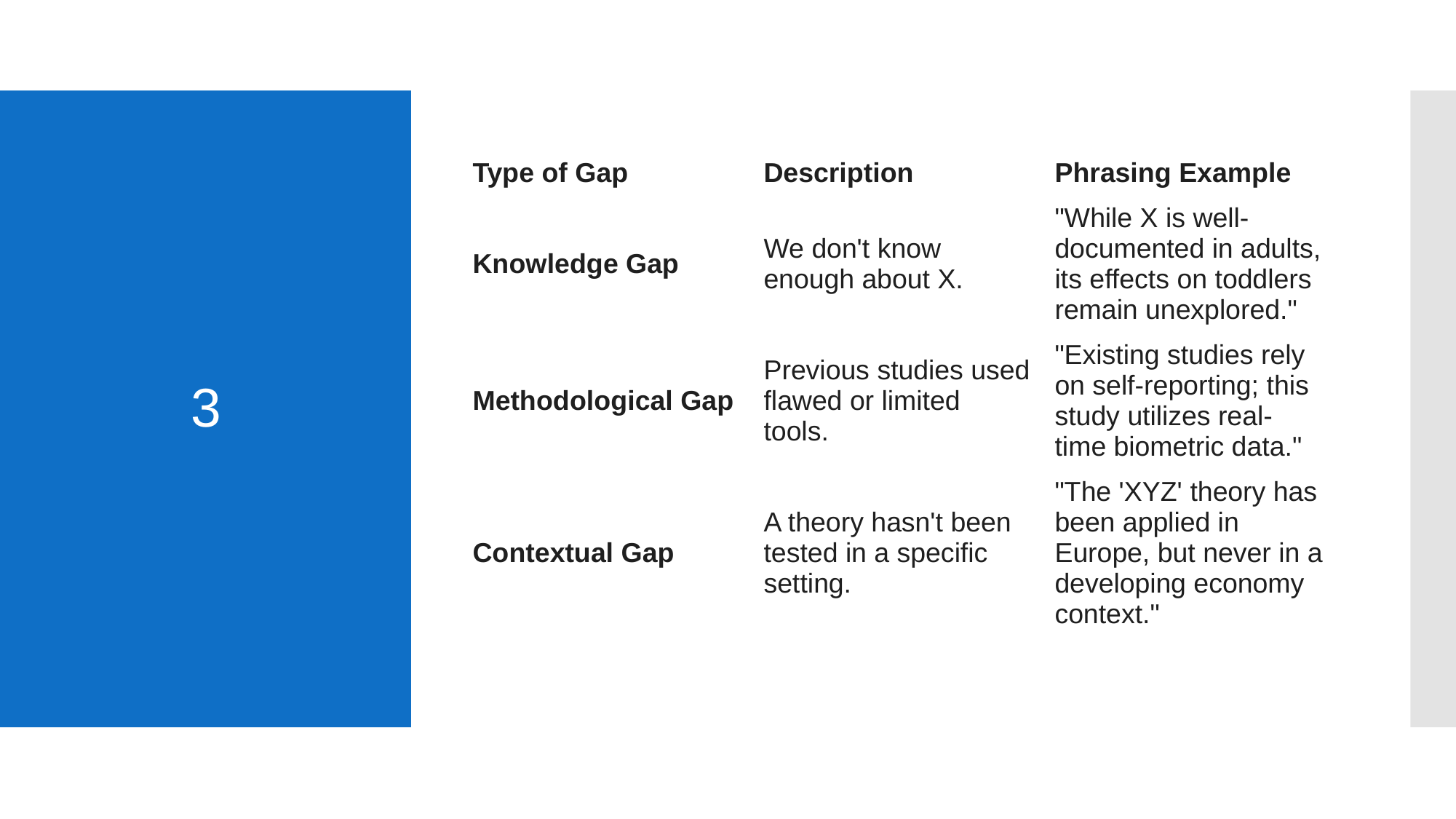

# 3
| Type of Gap | Description | Phrasing Example |
| --- | --- | --- |
| Knowledge Gap | We don't know enough about X. | "While X is well-documented in adults, its effects on toddlers remain unexplored." |
| Methodological Gap | Previous studies used flawed or limited tools. | "Existing studies rely on self-reporting; this study utilizes real-time biometric data." |
| Contextual Gap | A theory hasn't been tested in a specific setting. | "The 'XYZ' theory has been applied in Europe, but never in a developing economy context." |